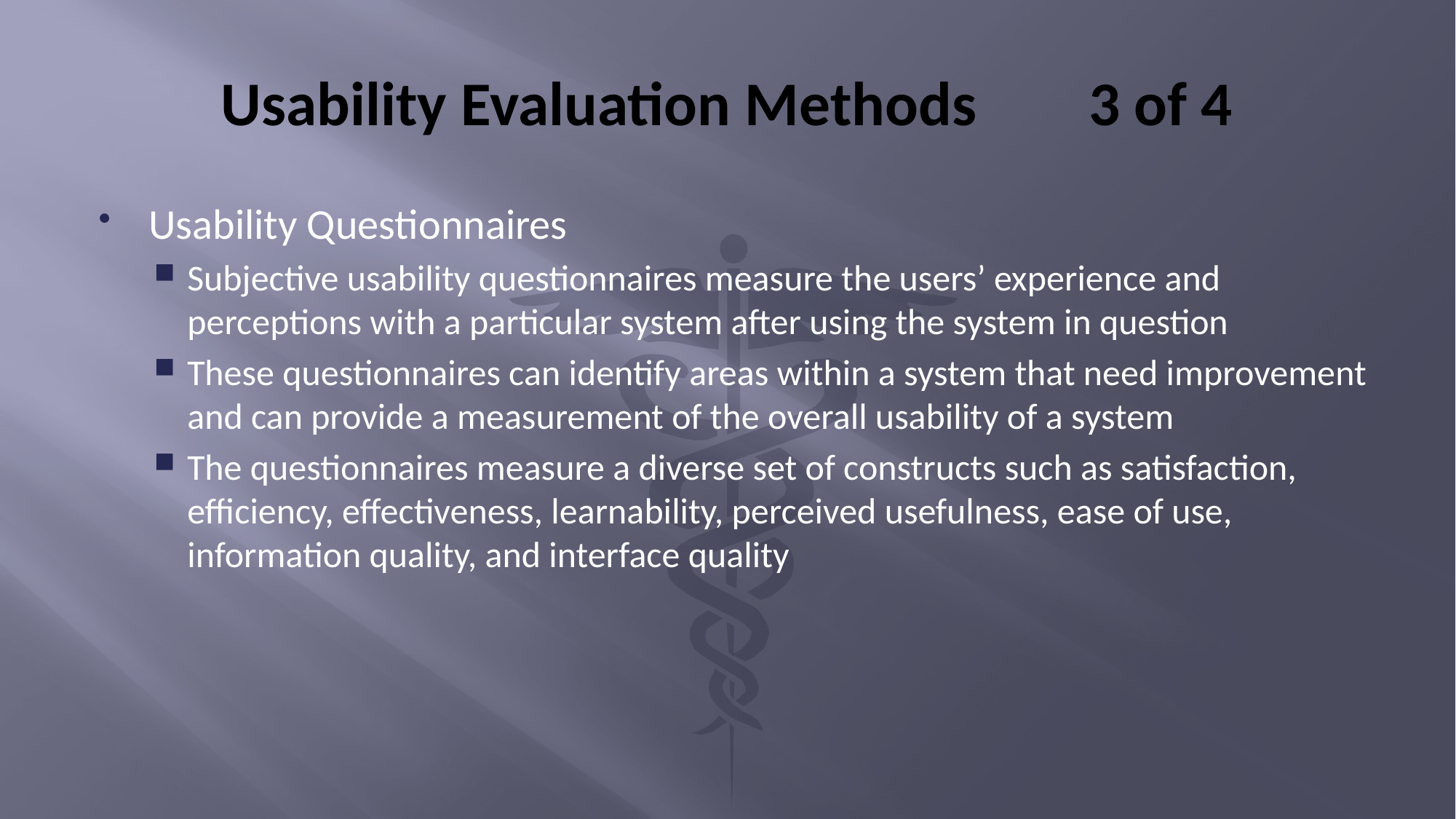

# Usability Evaluation Methods        3 of 4
Usability Questionnaires
Subjective usability questionnaires measure the users’ experience and perceptions with a particular system after using the system in question
These questionnaires can identify areas within a system that need improvement and can provide a measurement of the overall usability of a system
The questionnaires measure a diverse set of constructs such as satisfaction, efficiency, effectiveness, learnability, perceived usefulness, ease of use, information quality, and interface quality